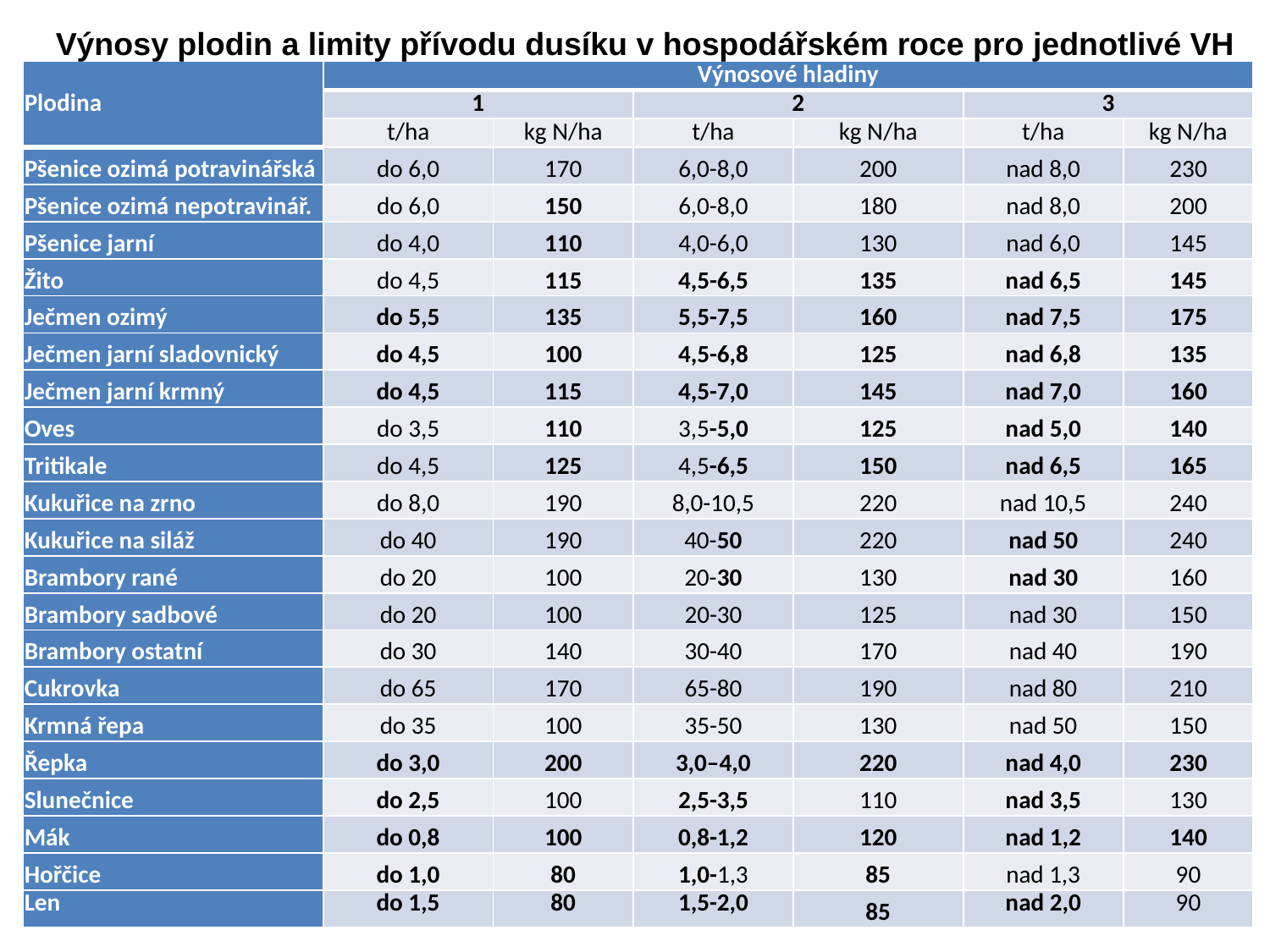

Výnosy plodin a limity přívodu dusíku v hospodářském roce pro jednotlivé VH

| Plodina | Výnosové hladiny |  |  |  |  |  |
| --- | --- | --- | --- | --- | --- | --- |
|  | 1 |  | 2 |  | 3 |  |
|  | t/ha | kg N/ha | t/ha | kg N/ha | t/ha | kg N/ha |
| Pšenice ozimá potravinářská | do 6,0 | 170 | 6,0-8,0 | 200 | nad 8,0 | 230 |
| Pšenice ozimá nepotravinář. | do 6,0 | 150 | 6,0-8,0 | 180 | nad 8,0 | 200 |
| Pšenice jarní | do 4,0 | 110 | 4,0-6,0 | 130 | nad 6,0 | 145 |
| Žito | do 4,5 | 115 | 4,5-6,5 | 135 | nad 6,5 | 145 |
| Ječmen ozimý | do 5,5 | 135 | 5,5-7,5 | 160 | nad 7,5 | 175 |
| Ječmen jarní sladovnický | do 4,5 | 100 | 4,5-6,8 | 125 | nad 6,8 | 135 |
| Ječmen jarní krmný | do 4,5 | 115 | 4,5-7,0 | 145 | nad 7,0 | 160 |
| Oves | do 3,5 | 110 | 3,5-5,0 | 125 | nad 5,0 | 140 |
| Tritikale | do 4,5 | 125 | 4,5-6,5 | 150 | nad 6,5 | 165 |
| Kukuřice na zrno | do 8,0 | 190 | 8,0-10,5 | 220 | nad 10,5 | 240 |
| Kukuřice na siláž | do 40 | 190 | 40-50 | 220 | nad 50 | 240 |
| Brambory rané | do 20 | 100 | 20-30 | 130 | nad 30 | 160 |
| Brambory sadbové | do 20 | 100 | 20-30 | 125 | nad 30 | 150 |
| Brambory ostatní | do 30 | 140 | 30-40 | 170 | nad 40 | 190 |
| Cukrovka | do 65 | 170 | 65-80 | 190 | nad 80 | 210 |
| Krmná řepa | do 35 | 100 | 35-50 | 130 | nad 50 | 150 |
| Řepka | do 3,0 | 200 | 3,0–4,0 | 220 | nad 4,0 | 230 |
| Slunečnice | do 2,5 | 100 | 2,5-3,5 | 110 | nad 3,5 | 130 |
| Mák | do 0,8 | 100 | 0,8-1,2 | 120 | nad 1,2 | 140 |
| Hořčice | do 1,0 | 80 | 1,0-1,3 | 85 | nad 1,3 | 90 |
| Len | do 1,5 | 80 | 1,5-2,0 | 85 | nad 2,0 | 90 |